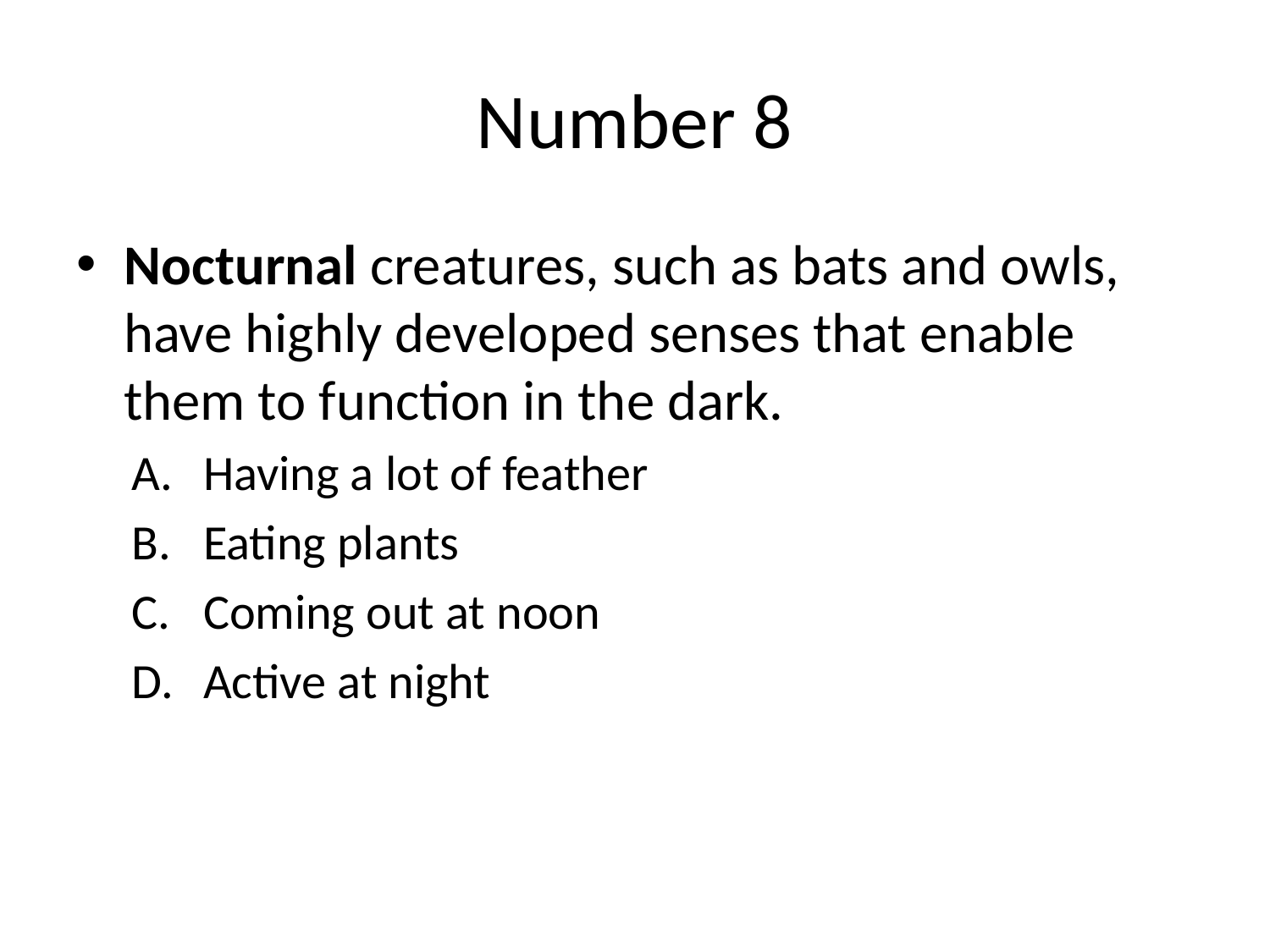

# Number 8
Nocturnal creatures, such as bats and owls, have highly developed senses that enable them to function in the dark.
Having a lot of feather
Eating plants
Coming out at noon
Active at night